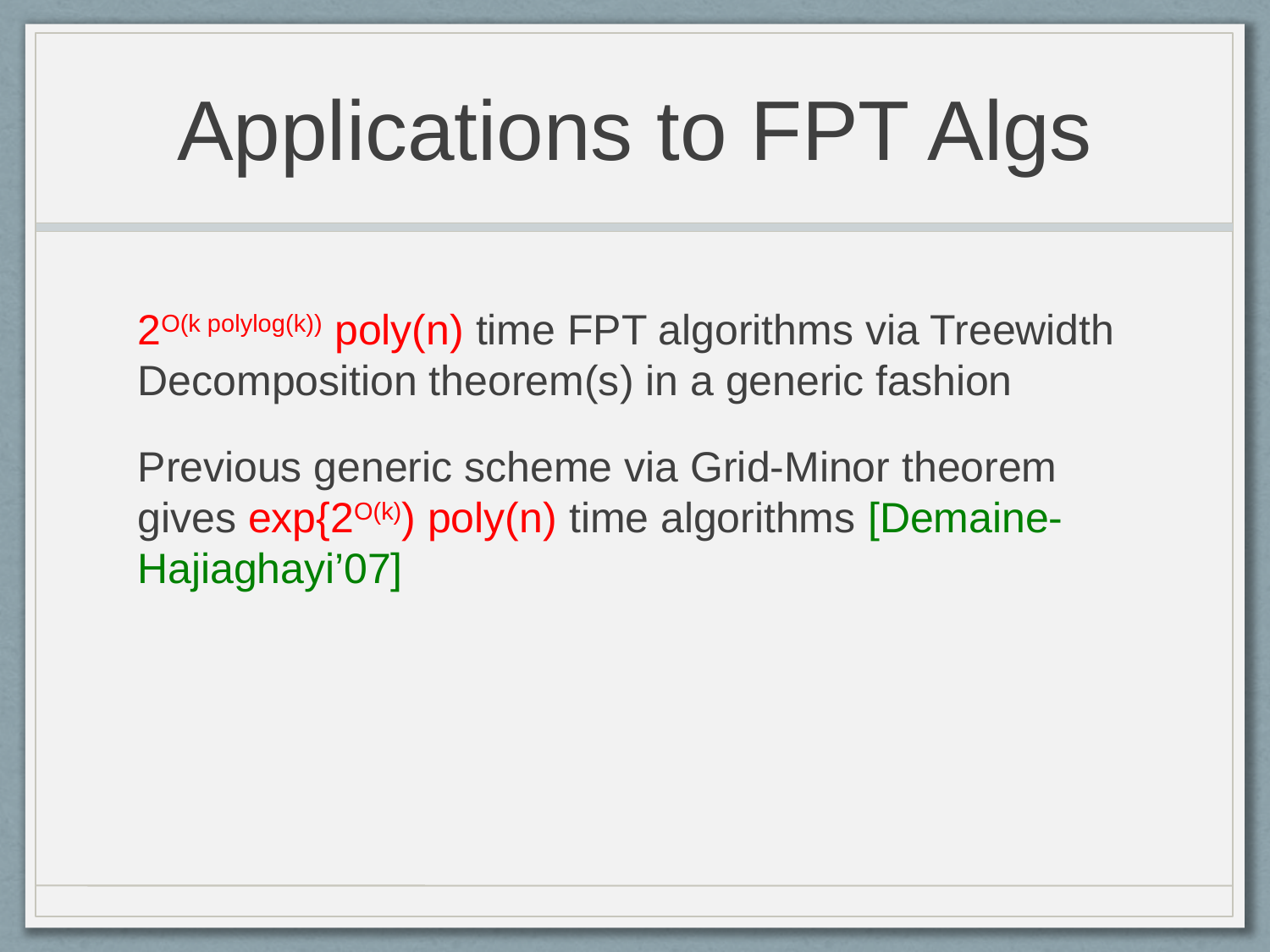

# Applications to FPT Algs
2O(k polylog(k)) poly(n) time FPT algorithms via Treewidth Decomposition theorem(s) in a generic fashion
Previous generic scheme via Grid-Minor theorem gives exp{2O(k)) poly(n) time algorithms [Demaine-Hajiaghayi’07]